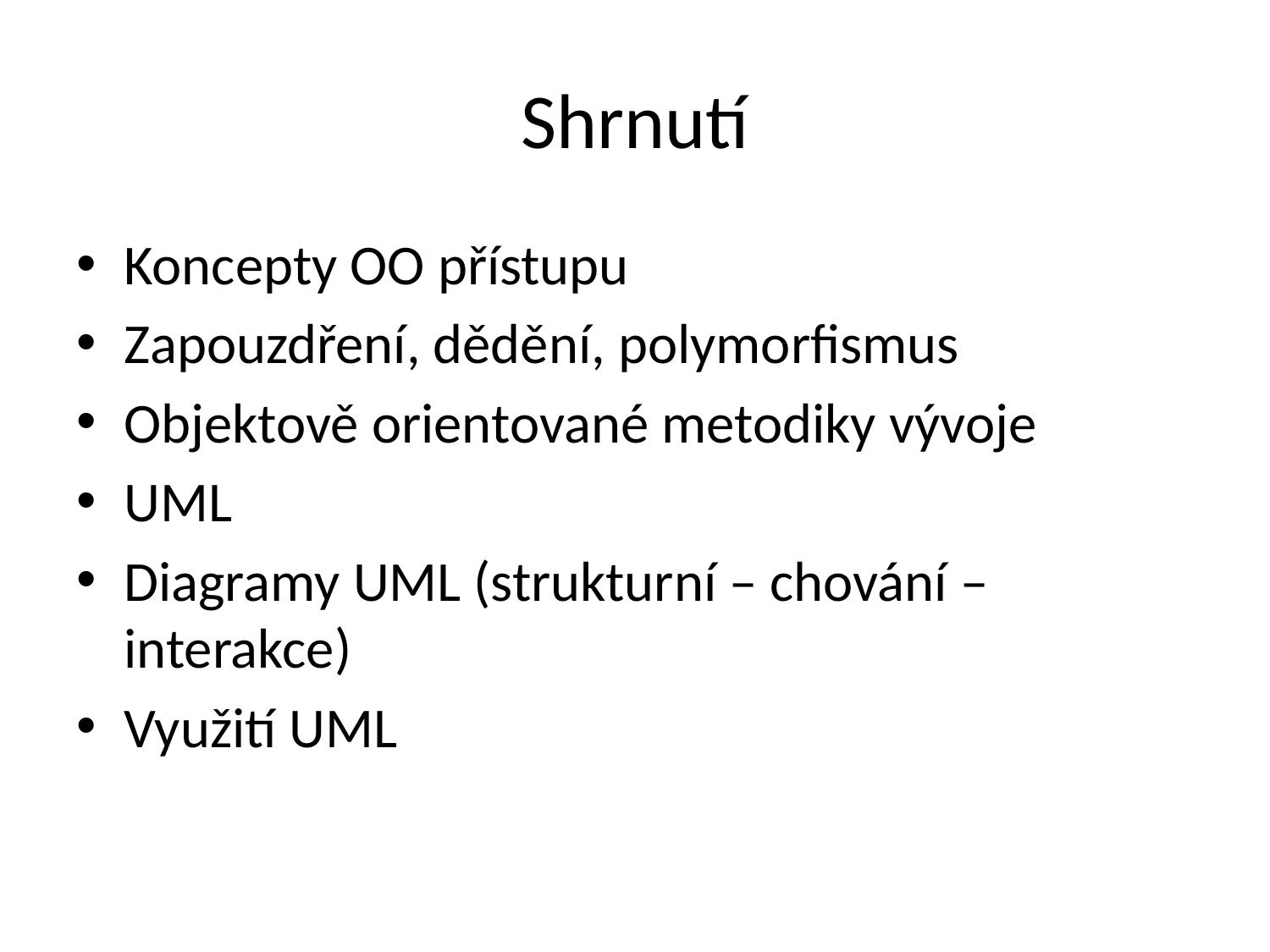

# Shrnutí
Koncepty OO přístupu
Zapouzdření, dědění, polymorfismus
Objektově orientované metodiky vývoje
UML
Diagramy UML (strukturní – chování – interakce)
Využití UML